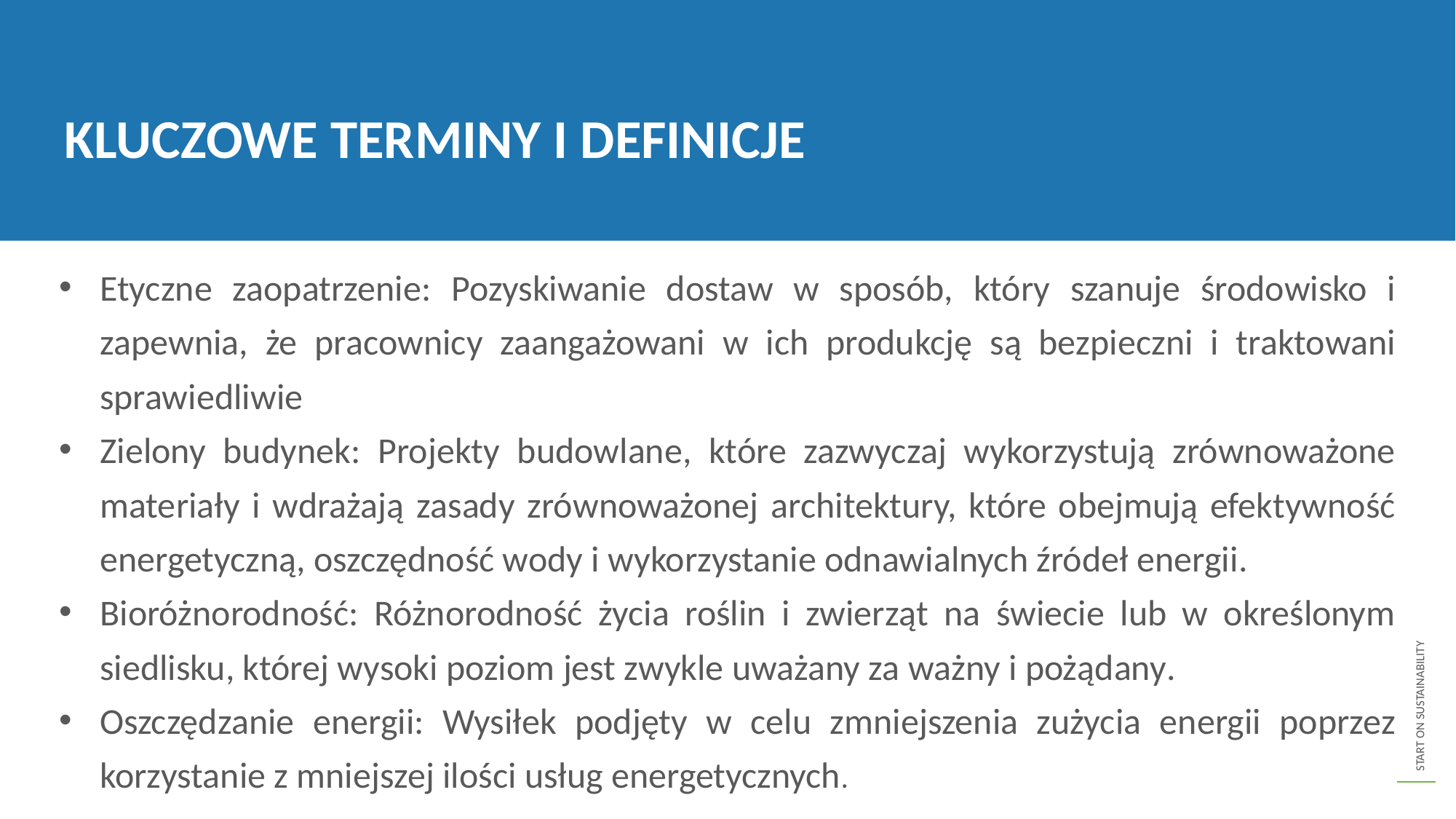

KLUCZOWE TERMINY I DEFINICJE
Etyczne zaopatrzenie: Pozyskiwanie dostaw w sposób, który szanuje środowisko i zapewnia, że pracownicy zaangażowani w ich produkcję są bezpieczni i traktowani sprawiedliwie
Zielony budynek: Projekty budowlane, które zazwyczaj wykorzystują zrównoważone materiały i wdrażają zasady zrównoważonej architektury, które obejmują efektywność energetyczną, oszczędność wody i wykorzystanie odnawialnych źródeł energii.
Bioróżnorodność: Różnorodność życia roślin i zwierząt na świecie lub w określonym siedlisku, której wysoki poziom jest zwykle uważany za ważny i pożądany.
Oszczędzanie energii: Wysiłek podjęty w celu zmniejszenia zużycia energii poprzez korzystanie z mniejszej ilości usług energetycznych.